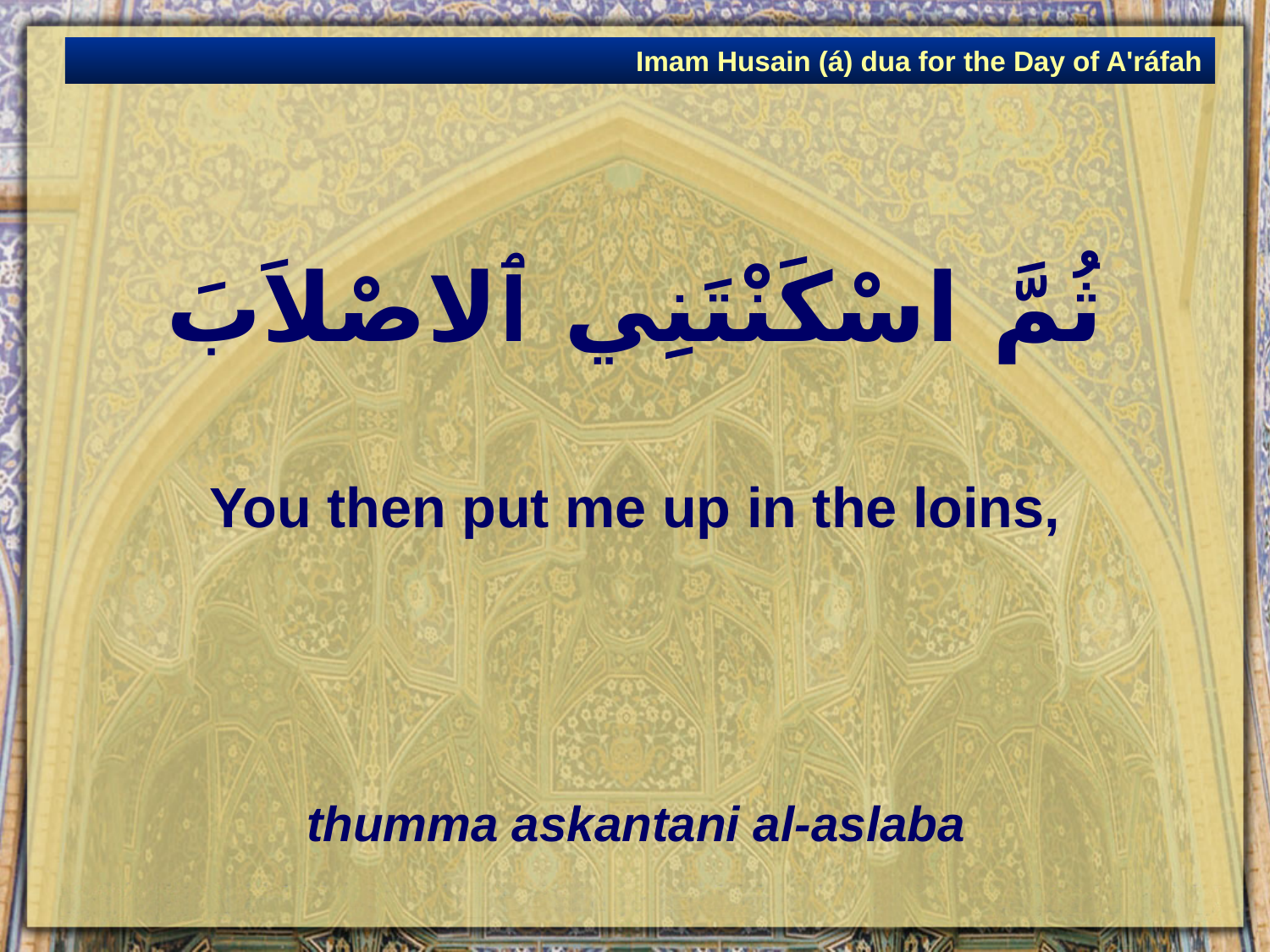

Imam Husain (á) dua for the Day of A'ráfah
# ثُمَّ اسْكَنْتَنِي ٱلاصْلاَبَ
You then put me up in the loins,
thumma askantani al-aslaba